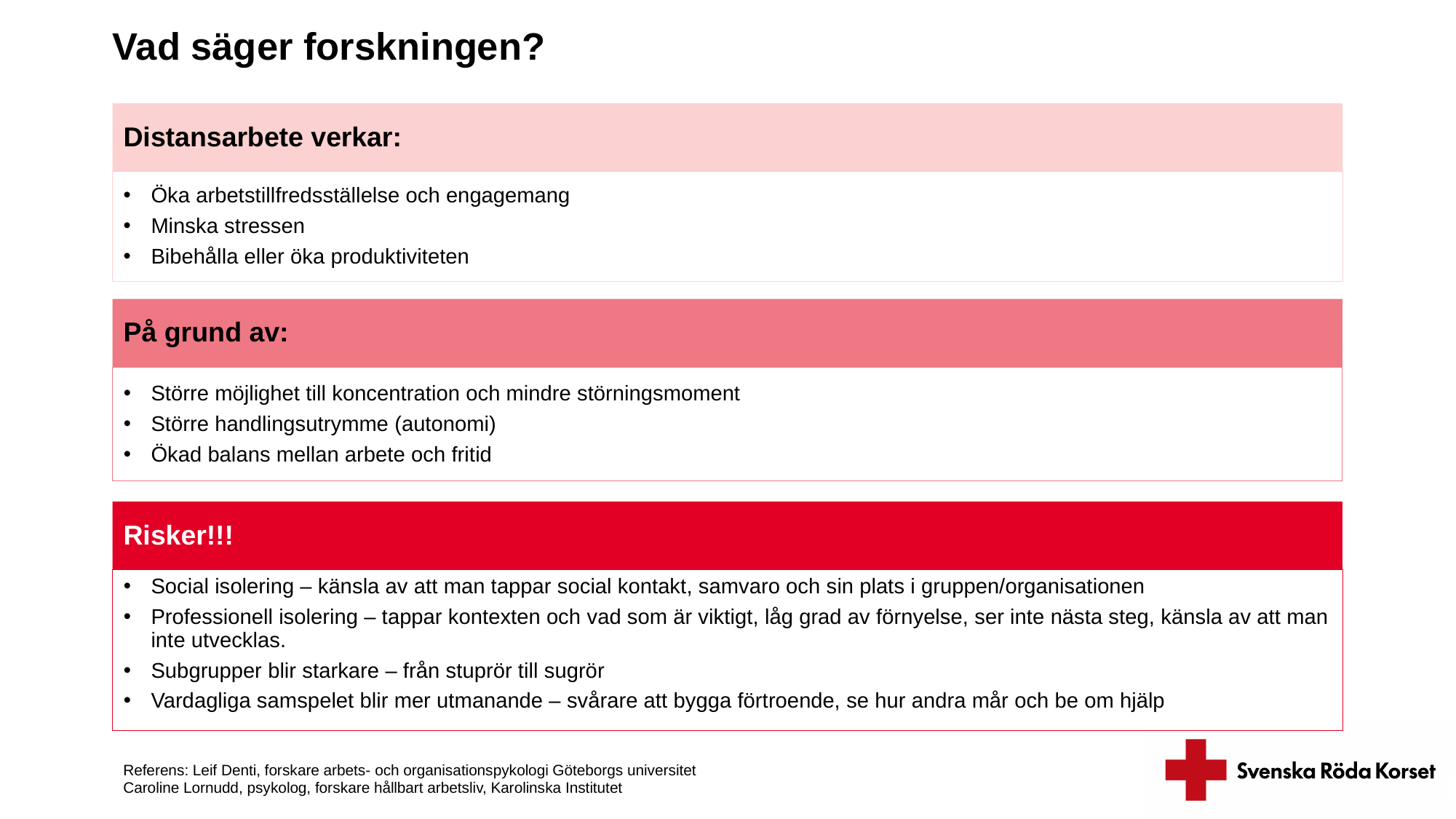

Vad säger forskningen?
# Distansarbete verkar:
Öka arbetstillfredsställelse och engagemang
Minska stressen
Bibehålla eller öka produktiviteten
På grund av:
Större möjlighet till koncentration och mindre störningsmoment
Större handlingsutrymme (autonomi)
Ökad balans mellan arbete och fritid
Risker!!!
Social isolering – känsla av att man tappar social kontakt, samvaro och sin plats i gruppen/organisationen
Professionell isolering – tappar kontexten och vad som är viktigt, låg grad av förnyelse, ser inte nästa steg, känsla av att man inte utvecklas.
Subgrupper blir starkare – från stuprör till sugrör
Vardagliga samspelet blir mer utmanande – svårare att bygga förtroende, se hur andra mår och be om hjälp

Referens: Leif Denti, forskare arbets- och organisationspykologi Göteborgs universitet
Caroline Lornudd, psykolog, forskare hållbart arbetsliv, Karolinska Institutet